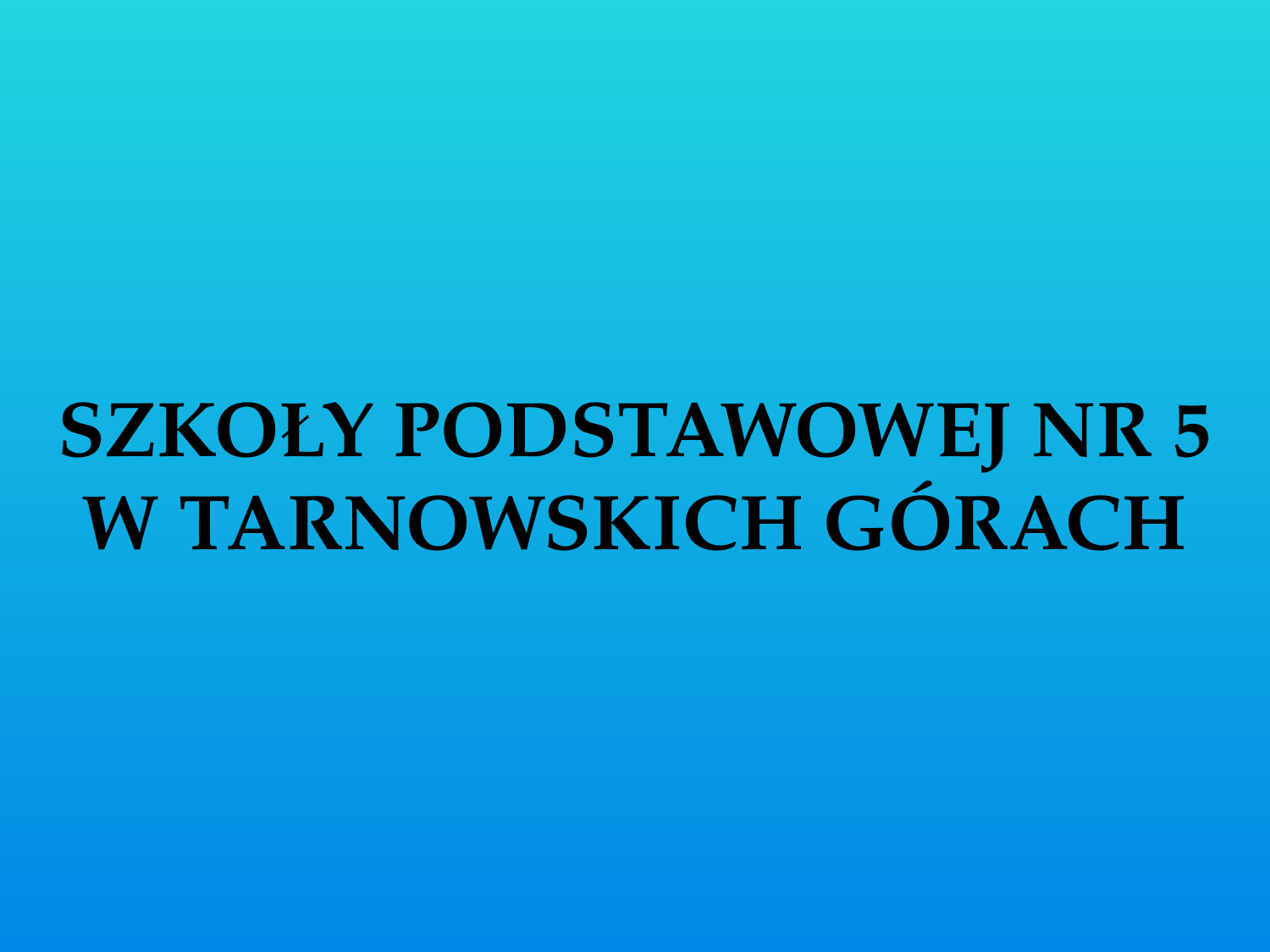

# SZKOŁY PODSTAWOWEJ nr 5 w tarnowskich górach